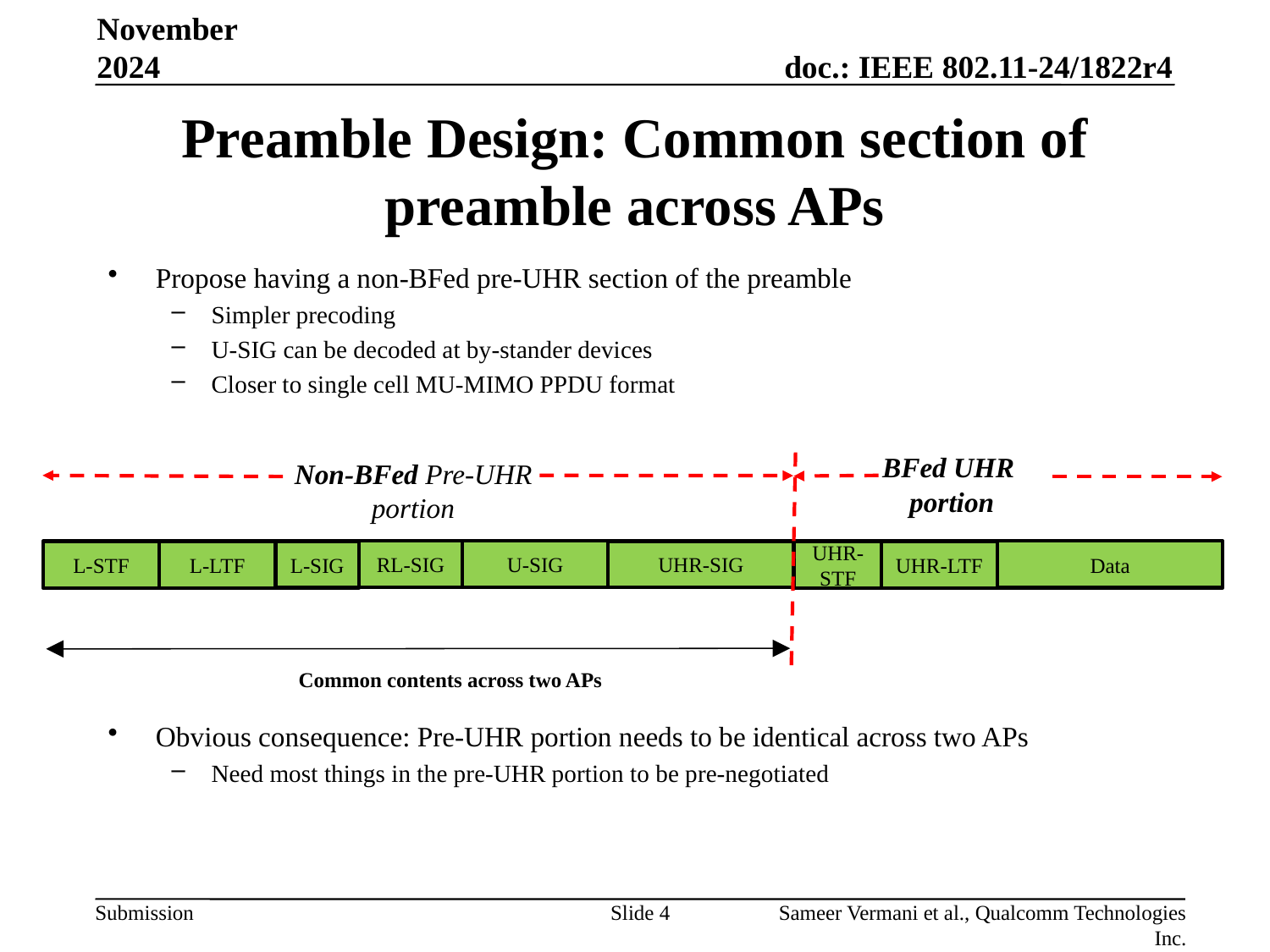

November 2024
# Preamble Design: Common section of preamble across APs
Propose having a non-BFed pre-UHR section of the preamble
Simpler precoding
U-SIG can be decoded at by-stander devices
Closer to single cell MU-MIMO PPDU format

Obvious consequence: Pre-UHR portion needs to be identical across two APs
Need most things in the pre-UHR portion to be pre-negotiated

BFed UHR
portion
Non-BFed Pre-UHR portion
RL-SIG
U-SIG
Data
L-LTF
UHR-SIG
UHR-LTF
L-STF
UHR-STF
L-SIG
Common contents across two APs
Slide 4
Sameer Vermani et al., Qualcomm Technologies Inc.